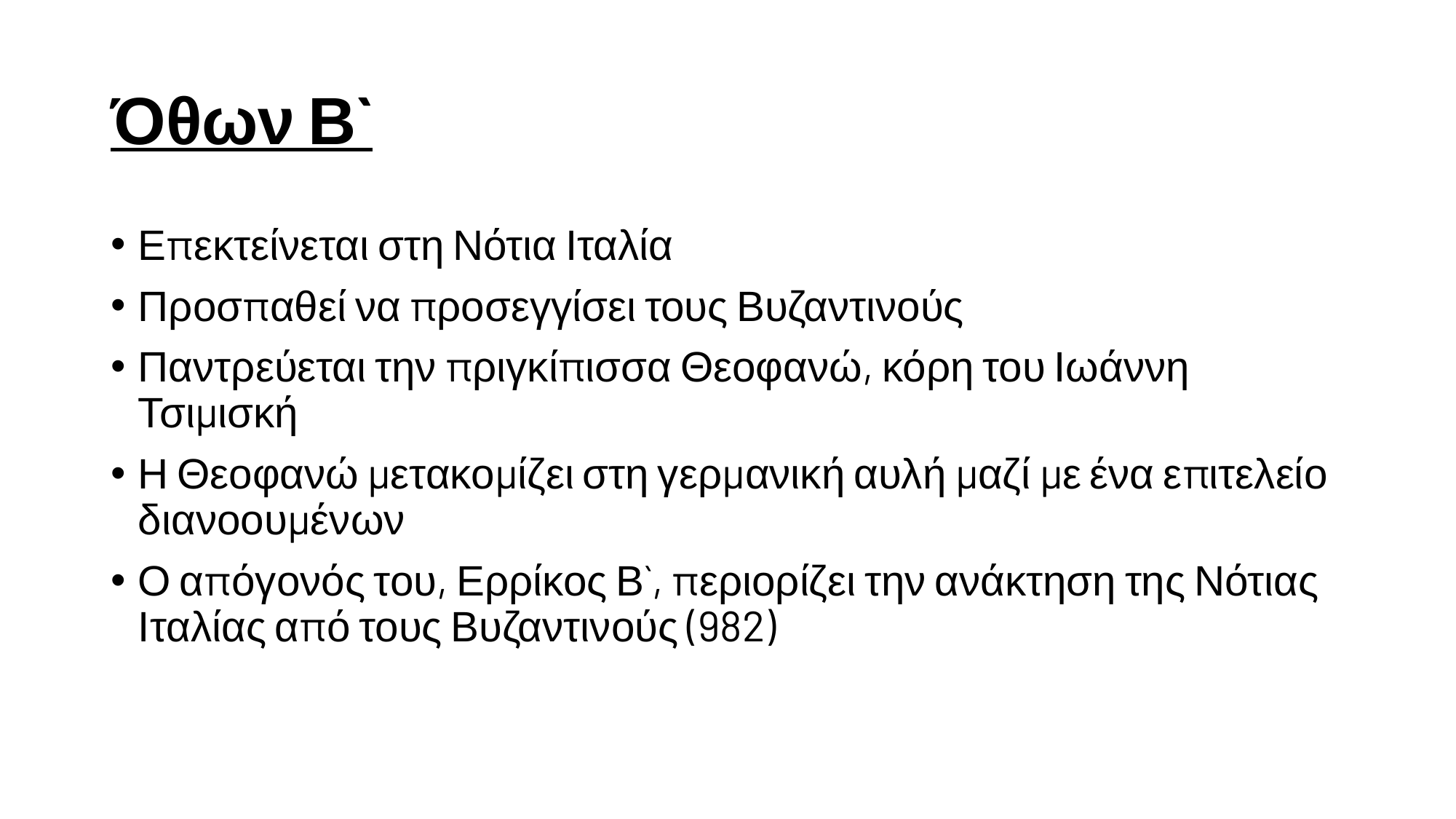

# Όθων Β`
Επεκτείνεται στη Νότια Ιταλία
Προσπαθεί να προσεγγίσει τους Βυζαντινούς
Παντρεύεται την πριγκίπισσα Θεοφανώ, κόρη του Ιωάννη Τσιμισκή
Η Θεοφανώ μετακομίζει στη γερμανική αυλή μαζί με ένα επιτελείο διανοουμένων
Ο απόγονός του, Ερρίκος Β`, περιορίζει την ανάκτηση της Νότιας Ιταλίας από τους Βυζαντινούς (982)